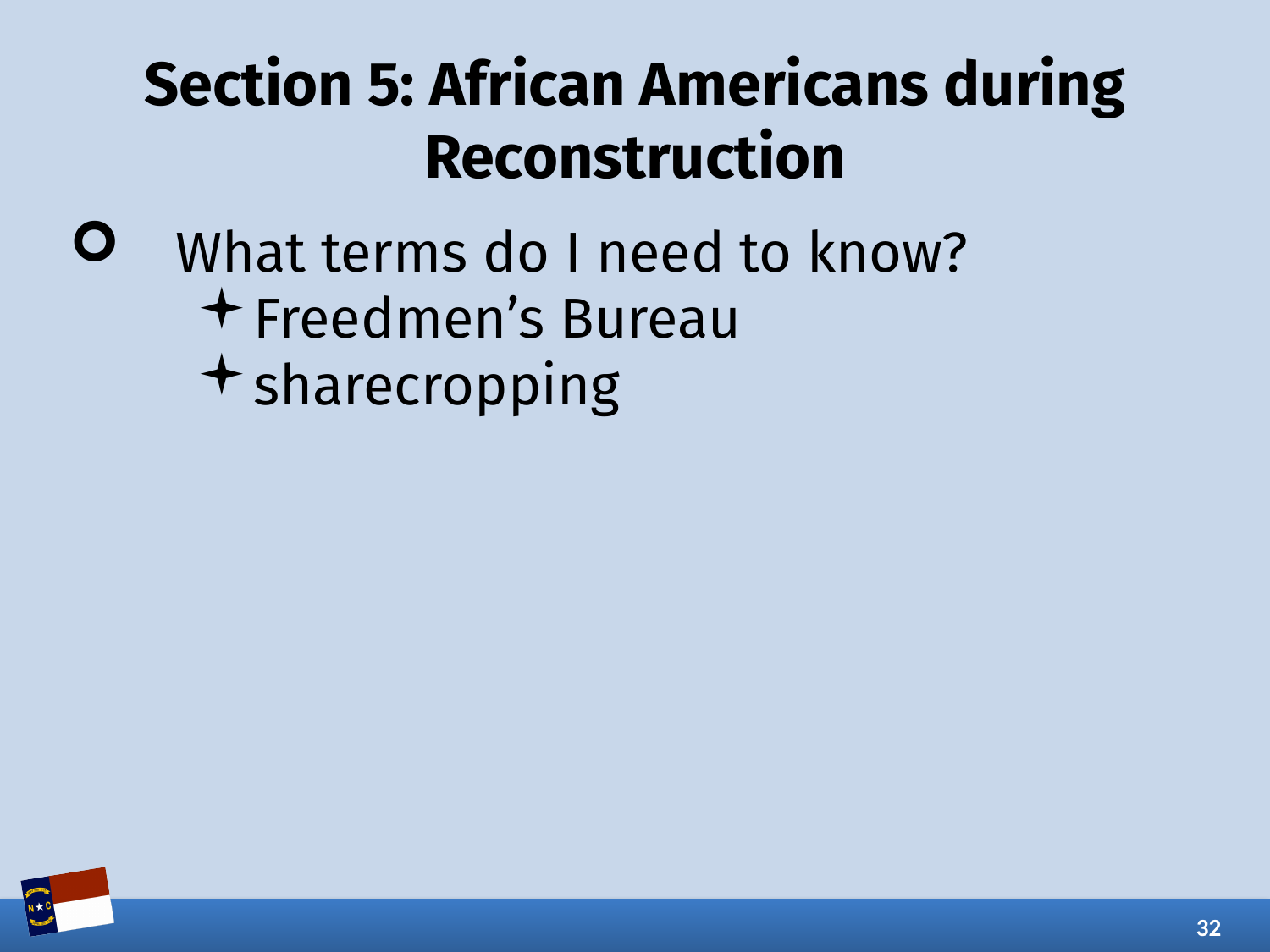

# Section 5: African Americans during Reconstruction
What terms do I need to know?
Freedmen’s Bureau
sharecropping
32